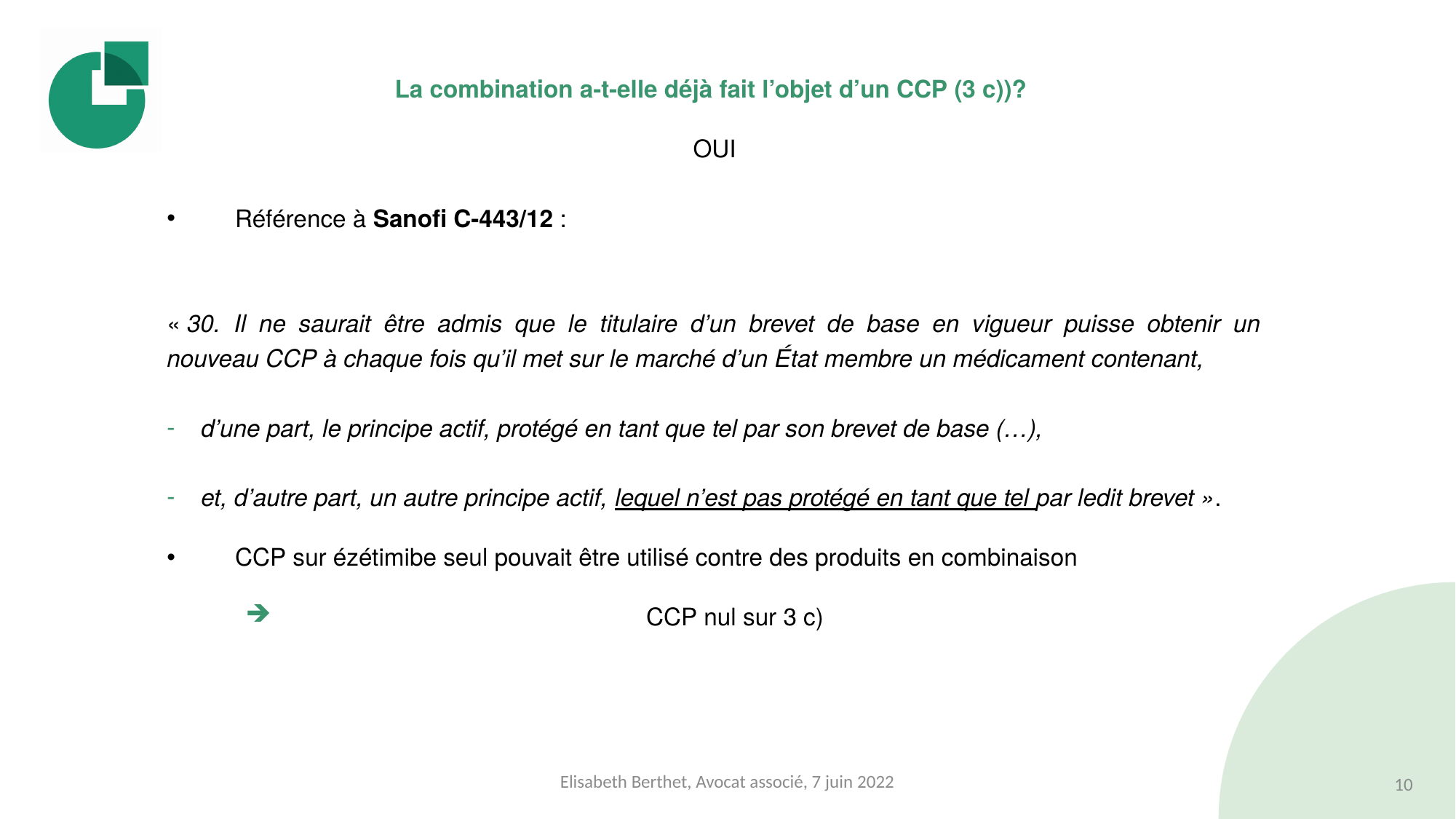

#

La combination a-t-elle déjà fait l’objet d’un CCP (3 c))?

OUI

Référence à Sanofi C-443/12 :

« 30.  Il ne saurait être admis que le titulaire d’un brevet de base en vigueur puisse obtenir un nouveau CCP à chaque fois qu’il met sur le marché d’un État membre un médicament contenant,

d’une part, le principe actif, protégé en tant que tel par son brevet de base (…),

et, d’autre part, un autre principe actif, lequel n’est pas protégé en tant que tel par ledit brevet ».

CCP sur ézétimibe seul pouvait être utilisé contre des produits en combinaison

CCP nul sur 3 c)

Elisabeth Berthet, Avocat associé, 7 juin 2022
10